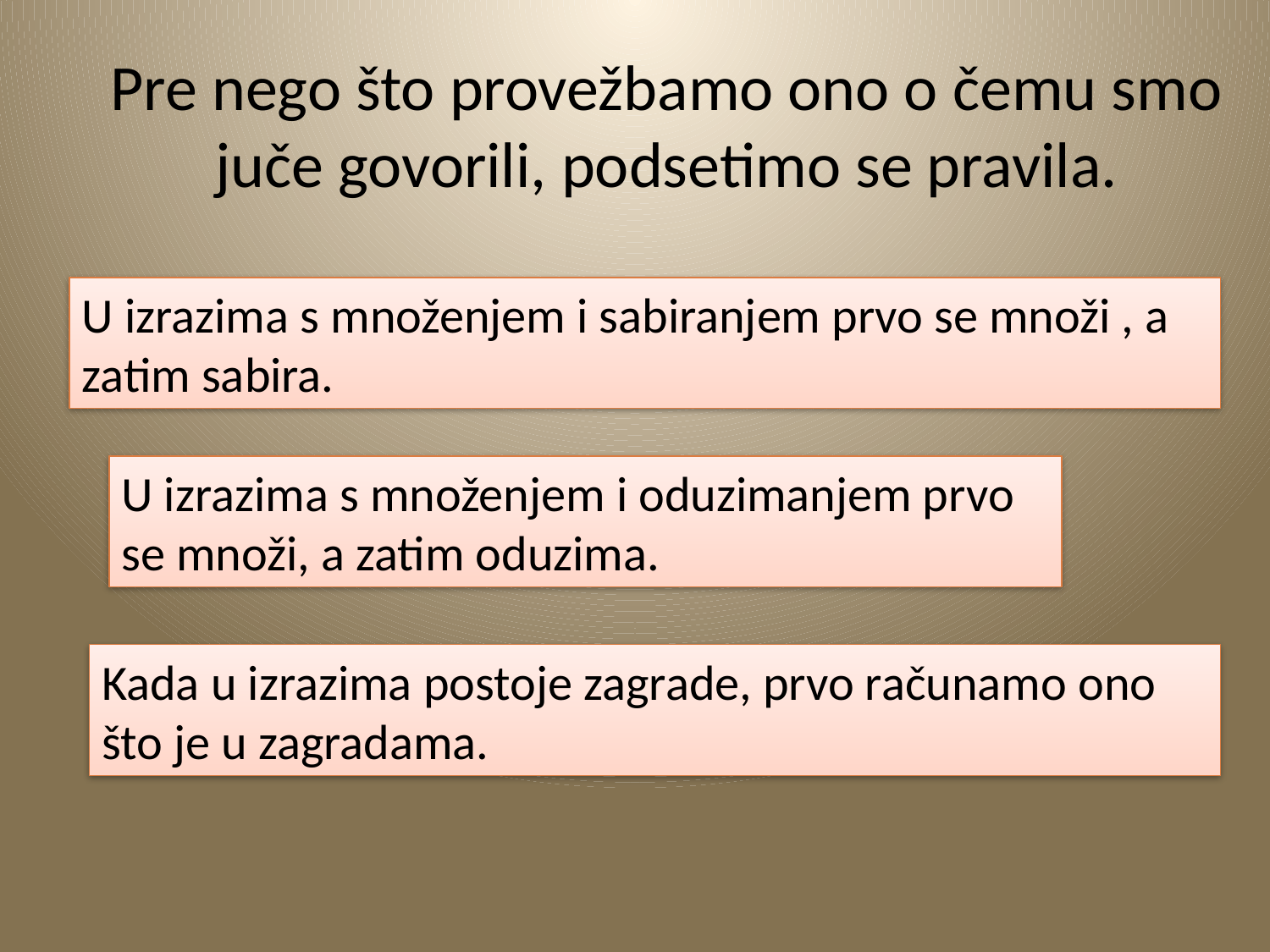

# Pre nego što provežbamo ono o čemu smo juče govorili, podsetimo se pravila.
U izrazima s množenjem i sabiranjem prvo se množi , a zatim sabira.
U izrazima s množenjem i oduzimanjem prvo se množi, a zatim oduzima.
Kada u izrazima postoje zagrade, prvo računamo ono što je u zagradama.